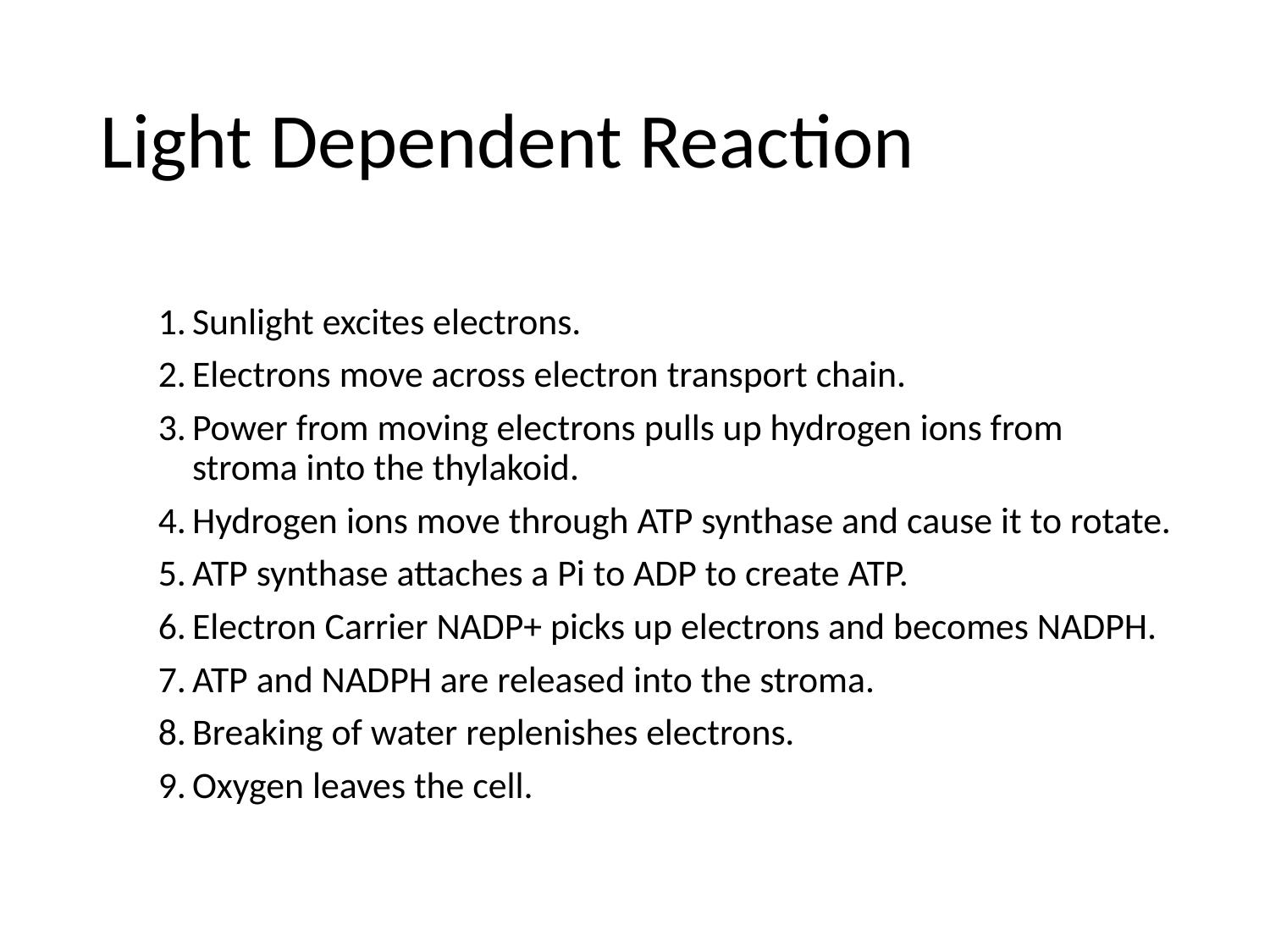

# Light Dependent Reaction
Sunlight excites electrons.
Electrons move across electron transport chain.
Power from moving electrons pulls up hydrogen ions from stroma into the thylakoid.
Hydrogen ions move through ATP synthase and cause it to rotate.
ATP synthase attaches a Pi to ADP to create ATP.
Electron Carrier NADP+ picks up electrons and becomes NADPH.
ATP and NADPH are released into the stroma.
Breaking of water replenishes electrons.
Oxygen leaves the cell.